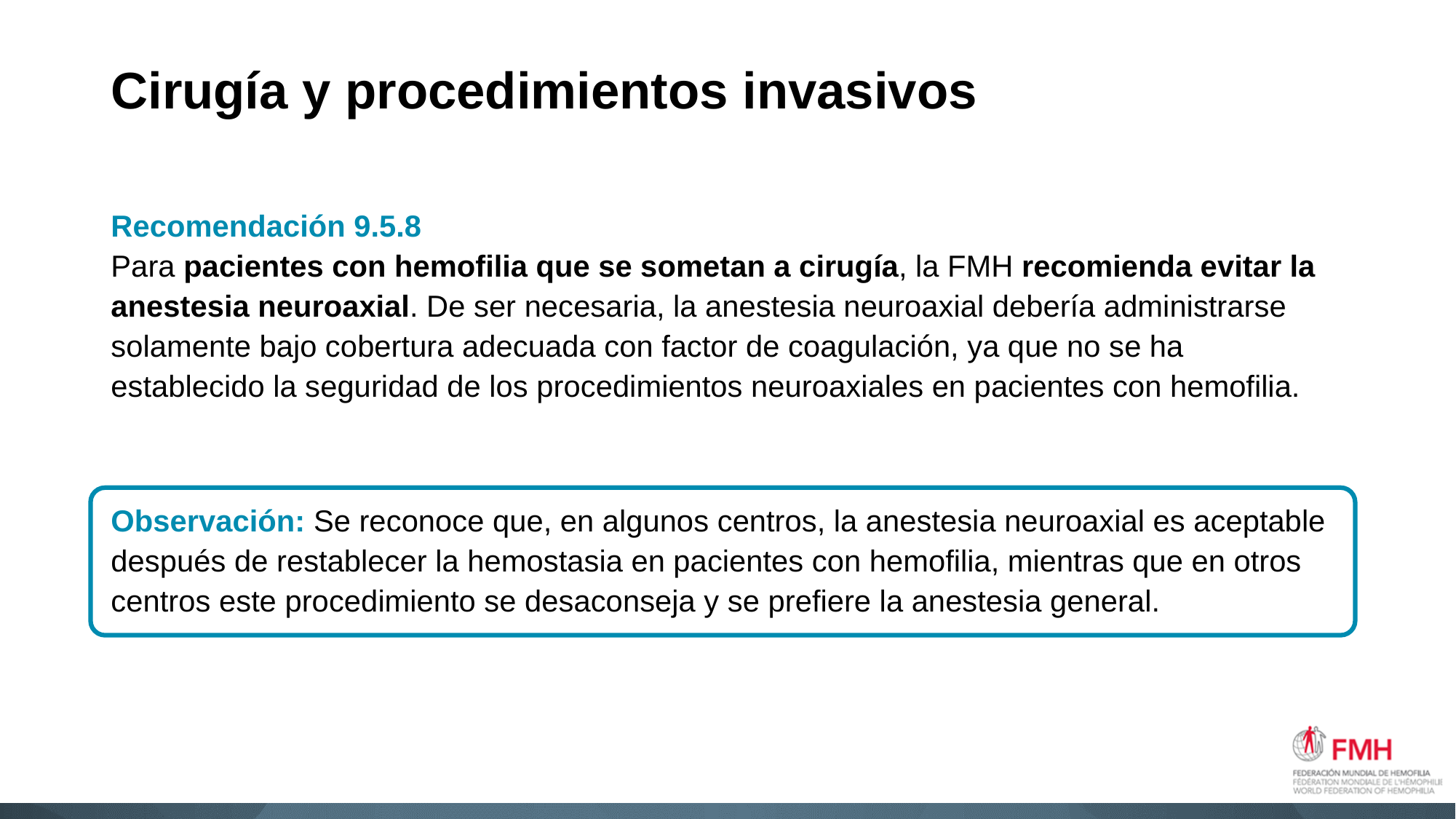

# Cirugía y procedimientos invasivos

Recomendación 9.5.8
Para pacientes con hemofilia que se sometan a cirugía, la FMH recomienda evitar la anestesia neuroaxial. De ser necesaria, la anestesia neuroaxial debería administrarse solamente bajo cobertura adecuada con factor de coagulación, ya que no se ha establecido la seguridad de los procedimientos neuroaxiales en pacientes con hemofilia.

Observación: Se reconoce que, en algunos centros, la anestesia neuroaxial es aceptable después de restablecer la hemostasia en pacientes con hemofilia, mientras que en otros centros este procedimiento se desaconseja y se prefiere la anestesia general.